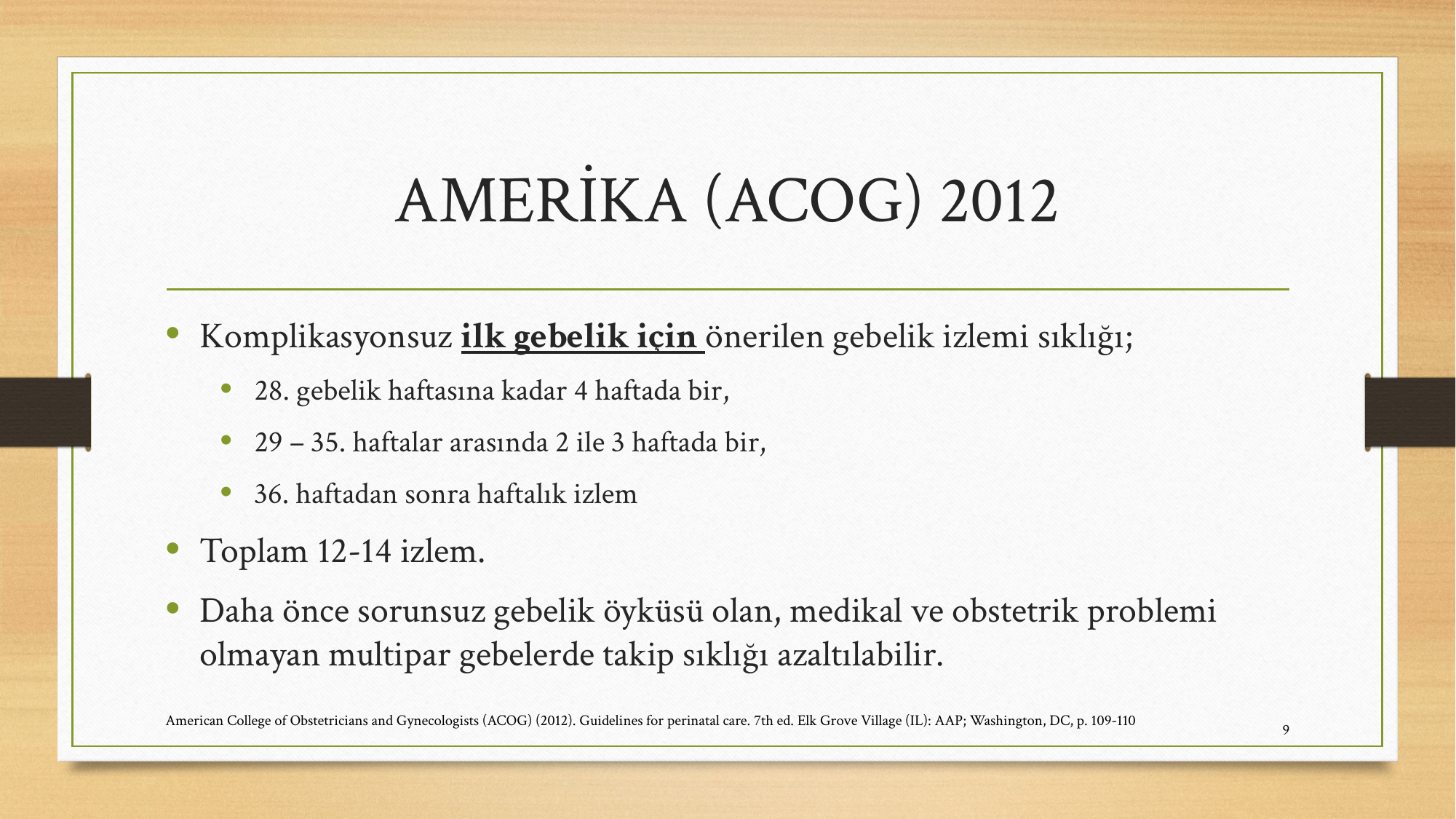

# AMERİKA (ACOG) 2012
Komplikasyonsuz ilk gebelik için önerilen gebelik izlemi sıklığı;
28. gebelik haftasına kadar 4 haftada bir,
29 – 35. haftalar arasında 2 ile 3 haftada bir,
36. haftadan sonra haftalık izlem
Toplam 12-14 izlem.
Daha önce sorunsuz gebelik öyküsü olan, medikal ve obstetrik problemi olmayan multipar gebelerde takip sıklığı azaltılabilir.
American College of Obstetricians and Gynecologists (ACOG) (2012). Guidelines for perinatal care. 7th ed. Elk Grove Village (IL): AAP; Washington, DC, p. 109-110
9